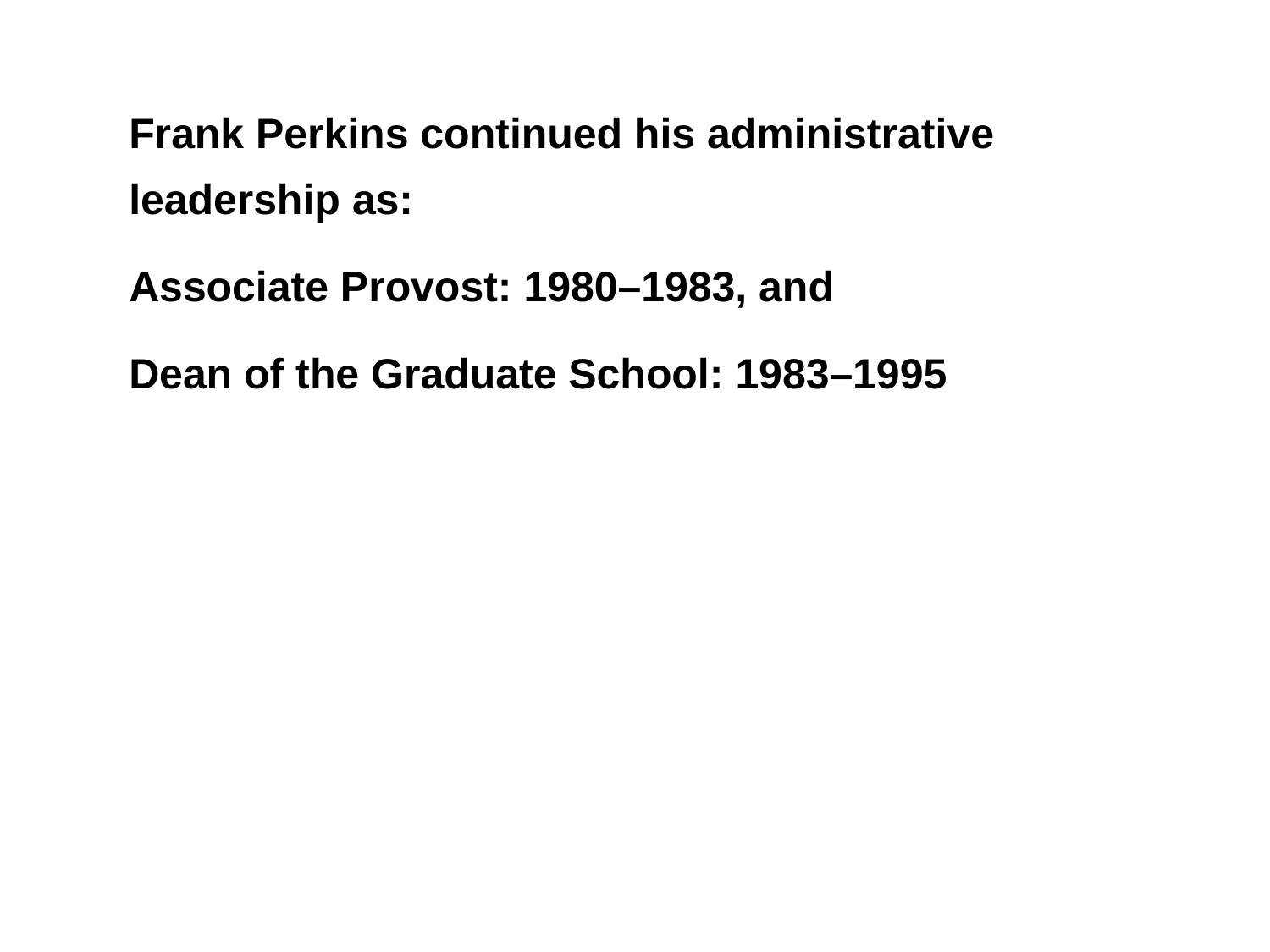

Frank Perkins continued his administrative leadership as:
Associate Provost: 1980–1983, and
Dean of the Graduate School: 1983–1995